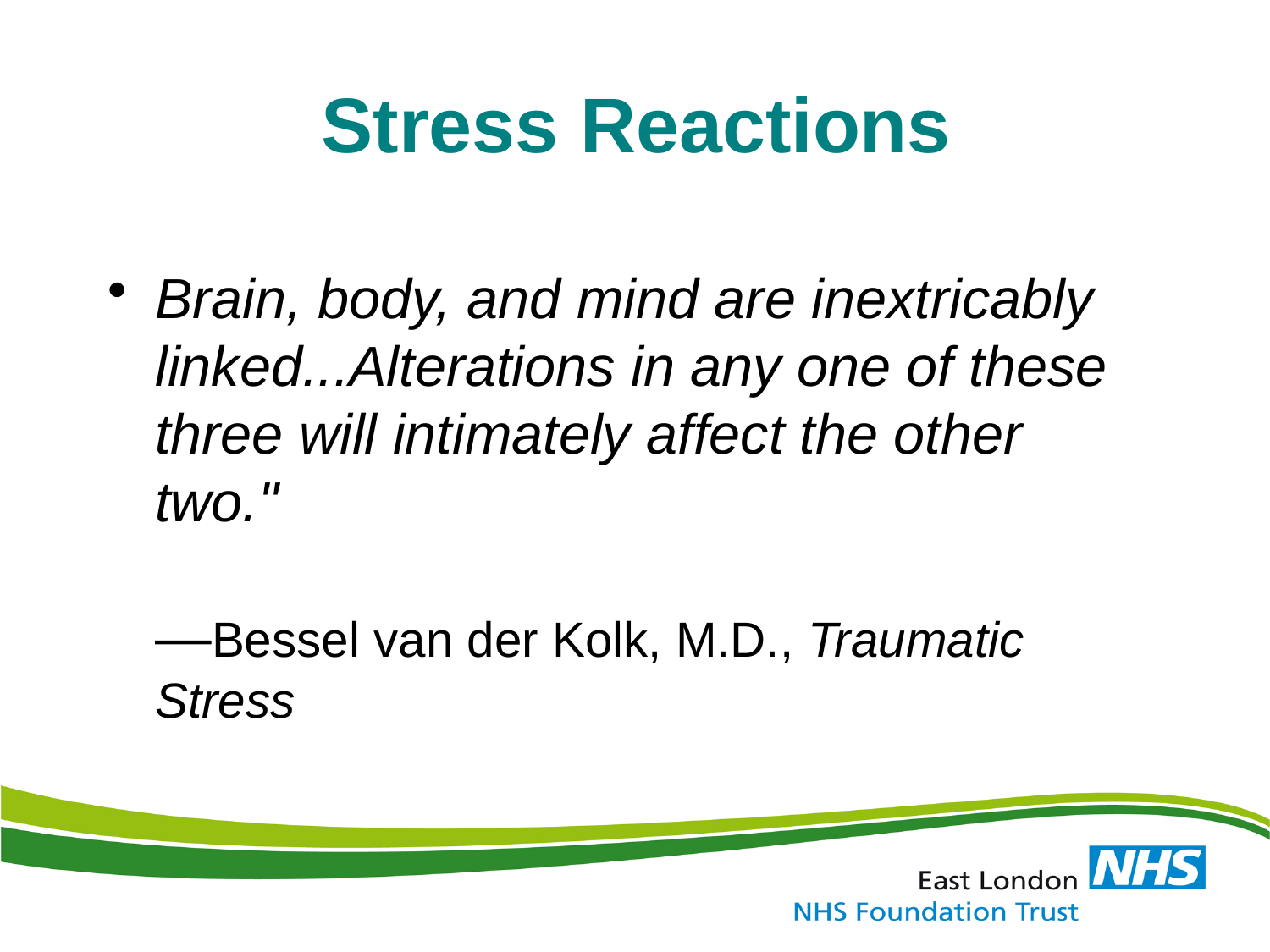

Stress Reactions
Brain, body, and mind are inextricably linked...Alterations in any one of these three will intimately affect the other two."
—Bessel van der Kolk, M.D., Traumatic Stress